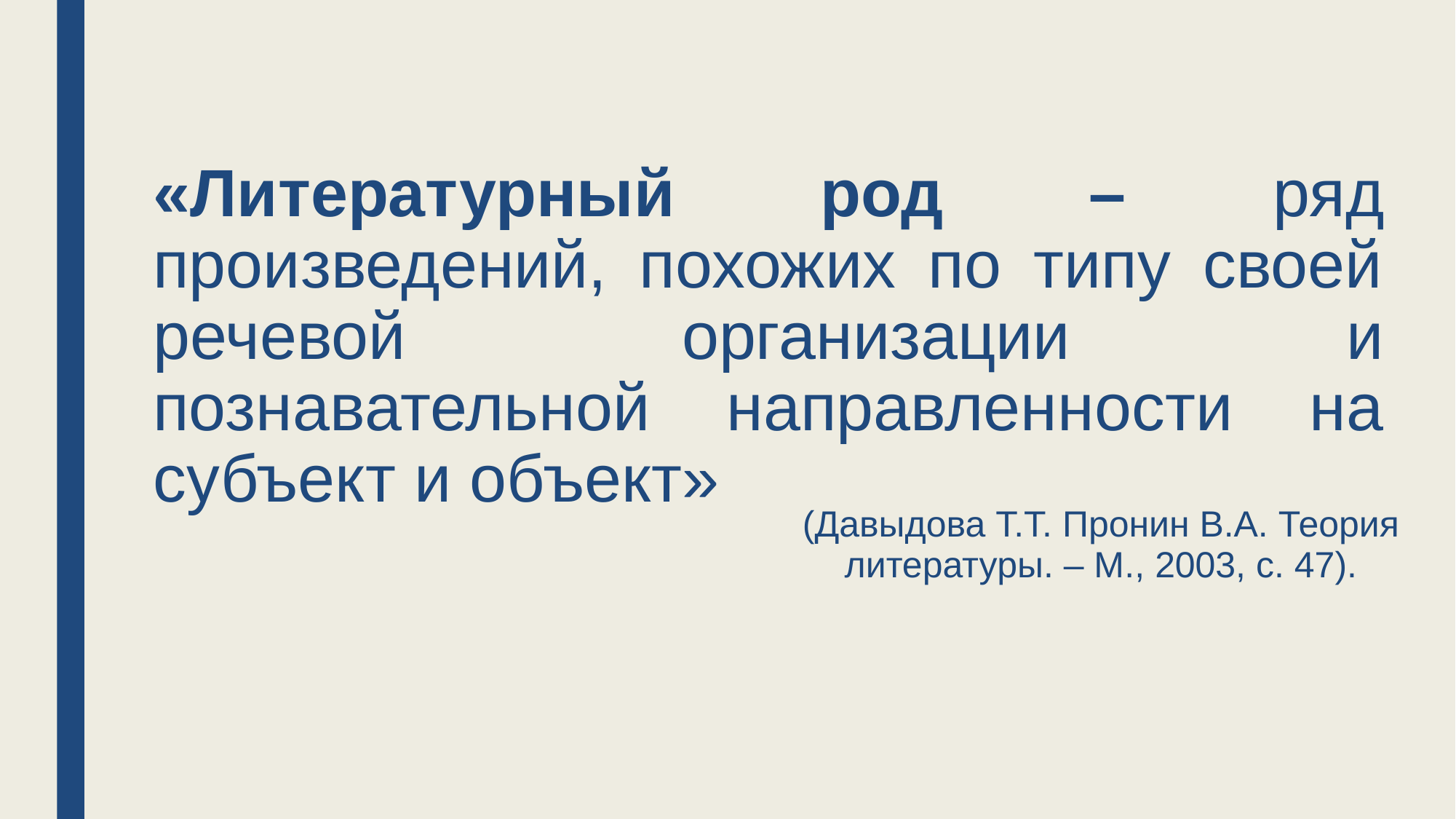

# «Литературный род – ряд произведений, похожих по типу своей речевой организации и познавательной направленности на субъект и объект»
(Давыдова Т.Т. Пронин В.А. Теория литературы. – М., 2003, с. 47).